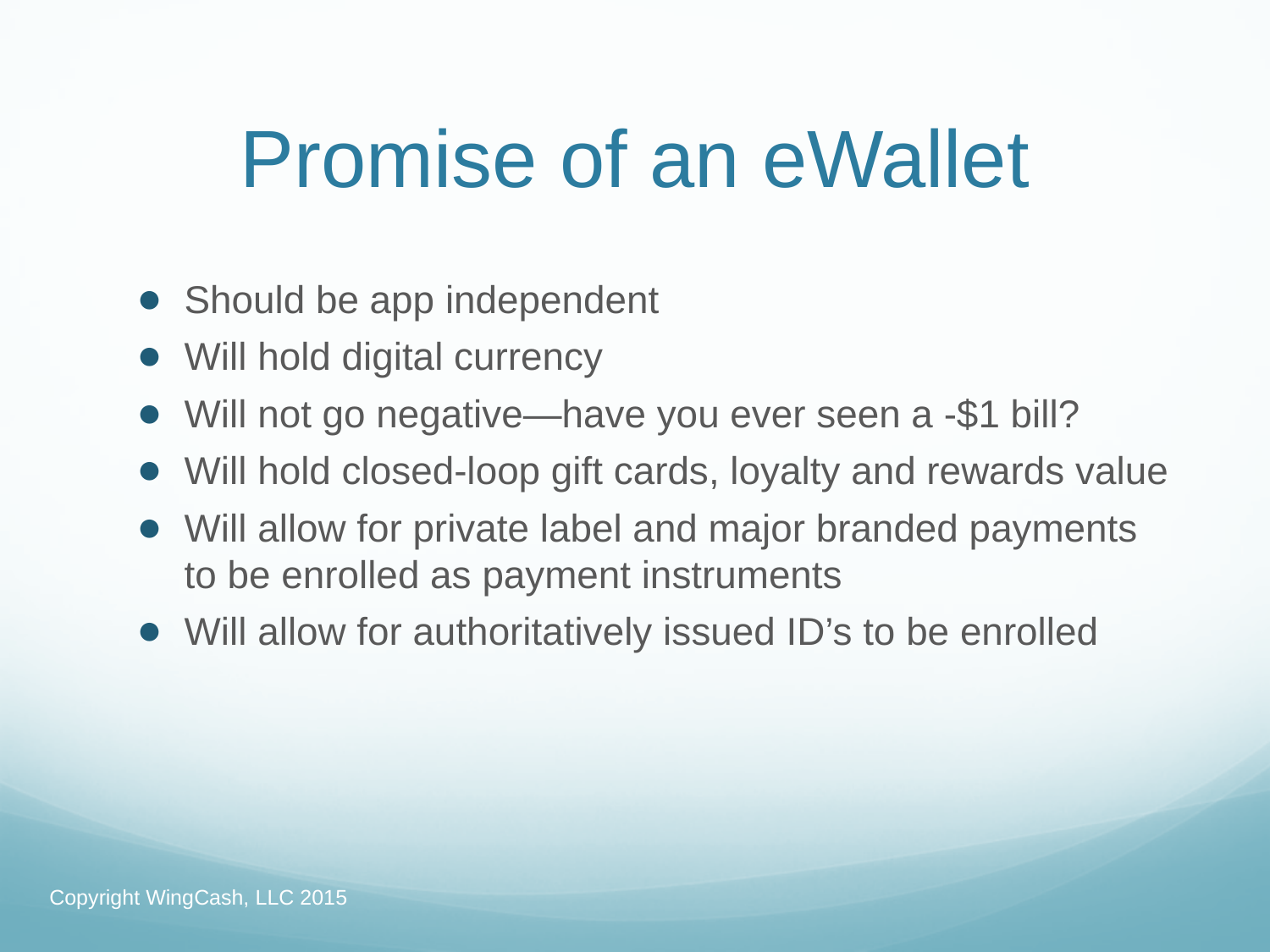

# Promise of an eWallet
Should be app independent
Will hold digital currency
Will not go negative—have you ever seen a -$1 bill?
Will hold closed-loop gift cards, loyalty and rewards value
Will allow for private label and major branded payments to be enrolled as payment instruments
Will allow for authoritatively issued ID’s to be enrolled

Copyright WingCash, LLC 2015